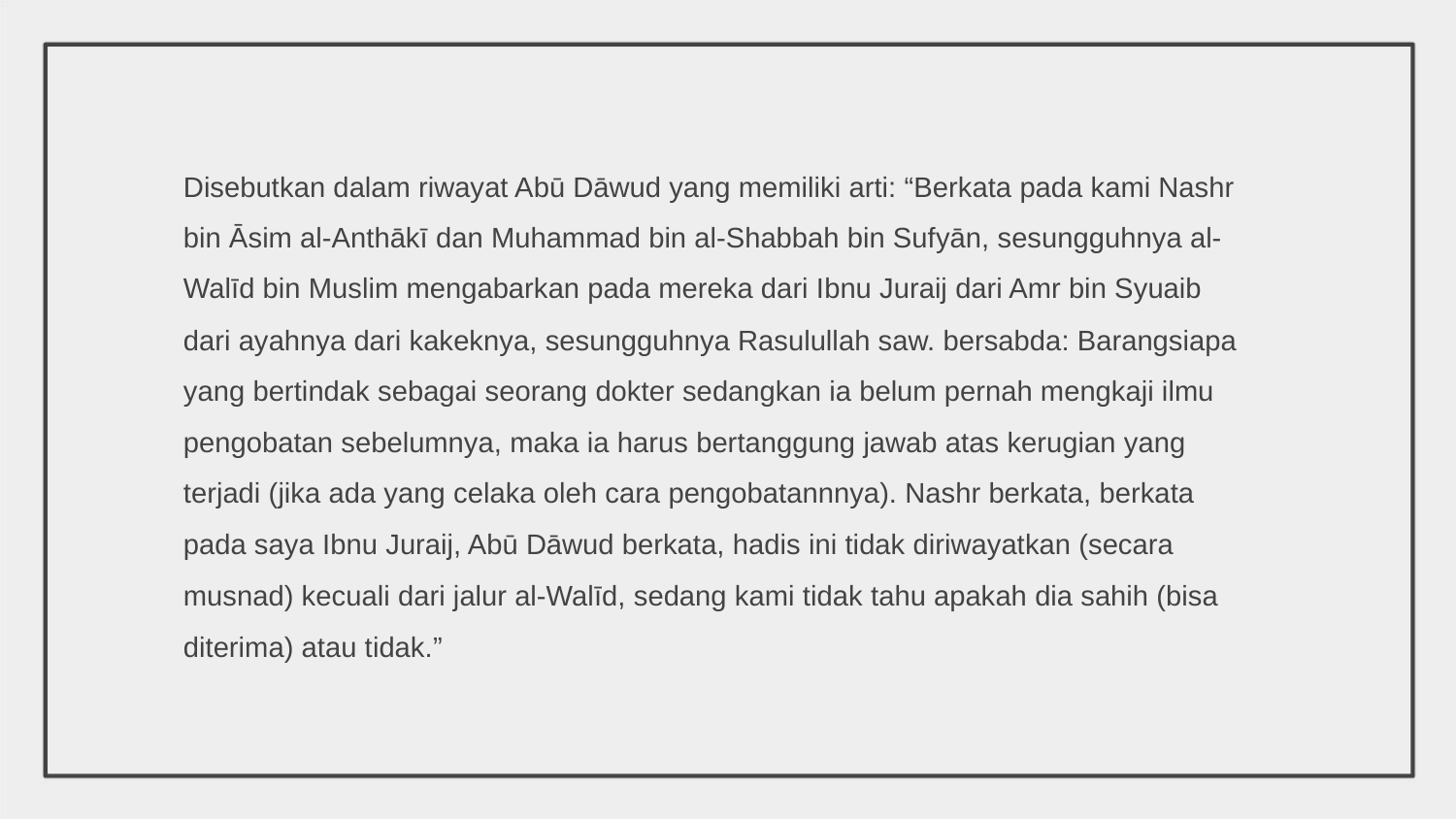

Disebutkan dalam riwayat Abū Dāwud yang memiliki arti: “Berkata pada kami Nashr
bin Āsim al-Anthākī dan Muhammad bin al-Shabbah bin Sufyān, sesungguhnya al-
Walīd bin Muslim mengabarkan pada mereka dari Ibnu Juraij dari Amr bin Syuaib
dari ayahnya dari kakeknya, sesungguhnya Rasulullah saw. bersabda: Barangsiapa
yang bertindak sebagai seorang dokter sedangkan ia belum pernah mengkaji ilmu
pengobatan sebelumnya, maka ia harus bertanggung jawab atas kerugian yang
terjadi (jika ada yang celaka oleh cara pengobatannnya). Nashr berkata, berkata
pada saya Ibnu Juraij, Abū Dāwud berkata, hadis ini tidak diriwayatkan (secara
musnad) kecuali dari jalur al-Walīd, sedang kami tidak tahu apakah dia sahih (bisa
diterima) atau tidak.”